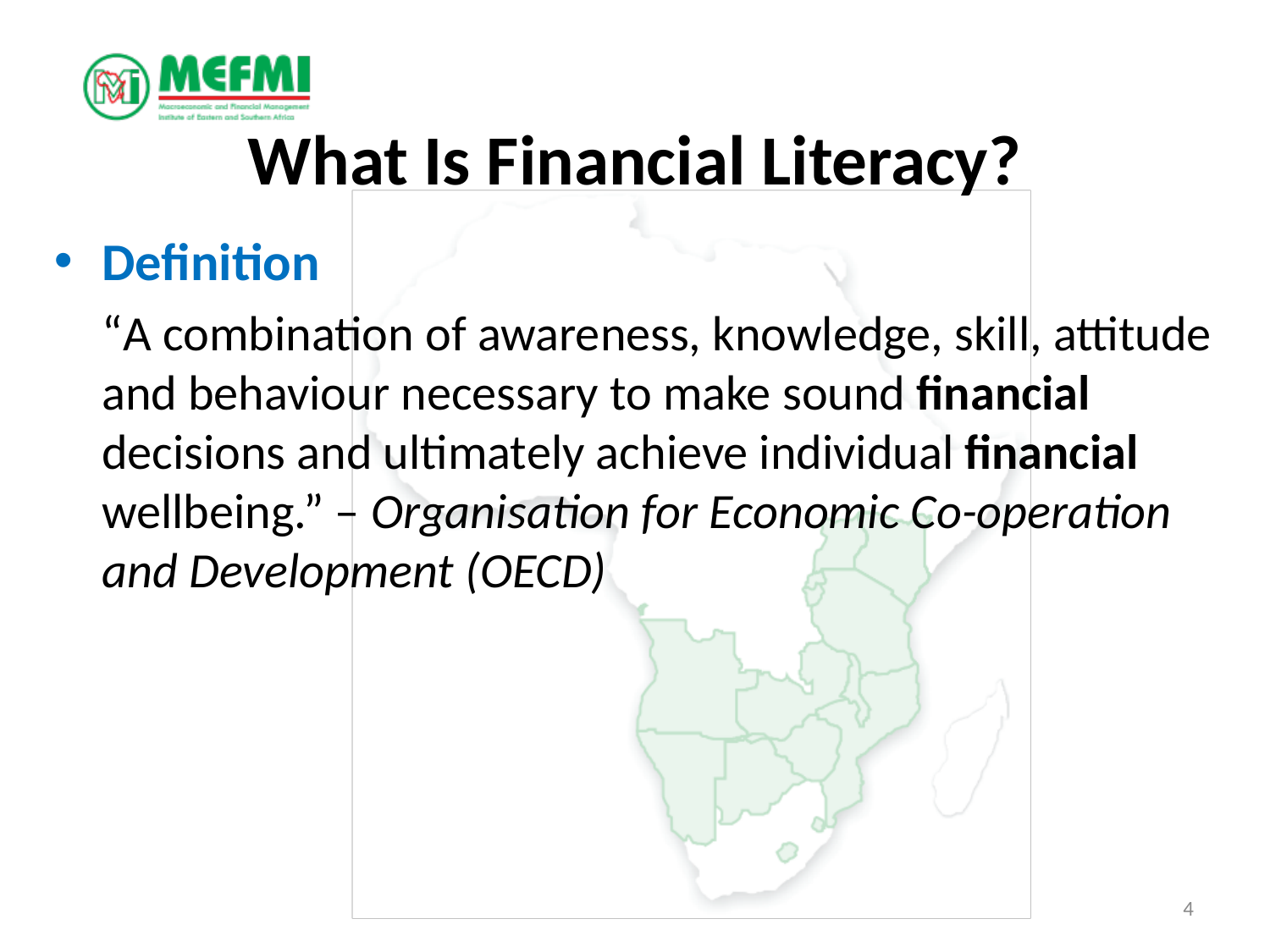

# What Is Financial Literacy?
Definition
“A combination of awareness, knowledge, skill, attitude and behaviour necessary to make sound financial decisions and ultimately achieve individual financial wellbeing.” – Organisation for Economic Co-operation and Development (OECD)

4